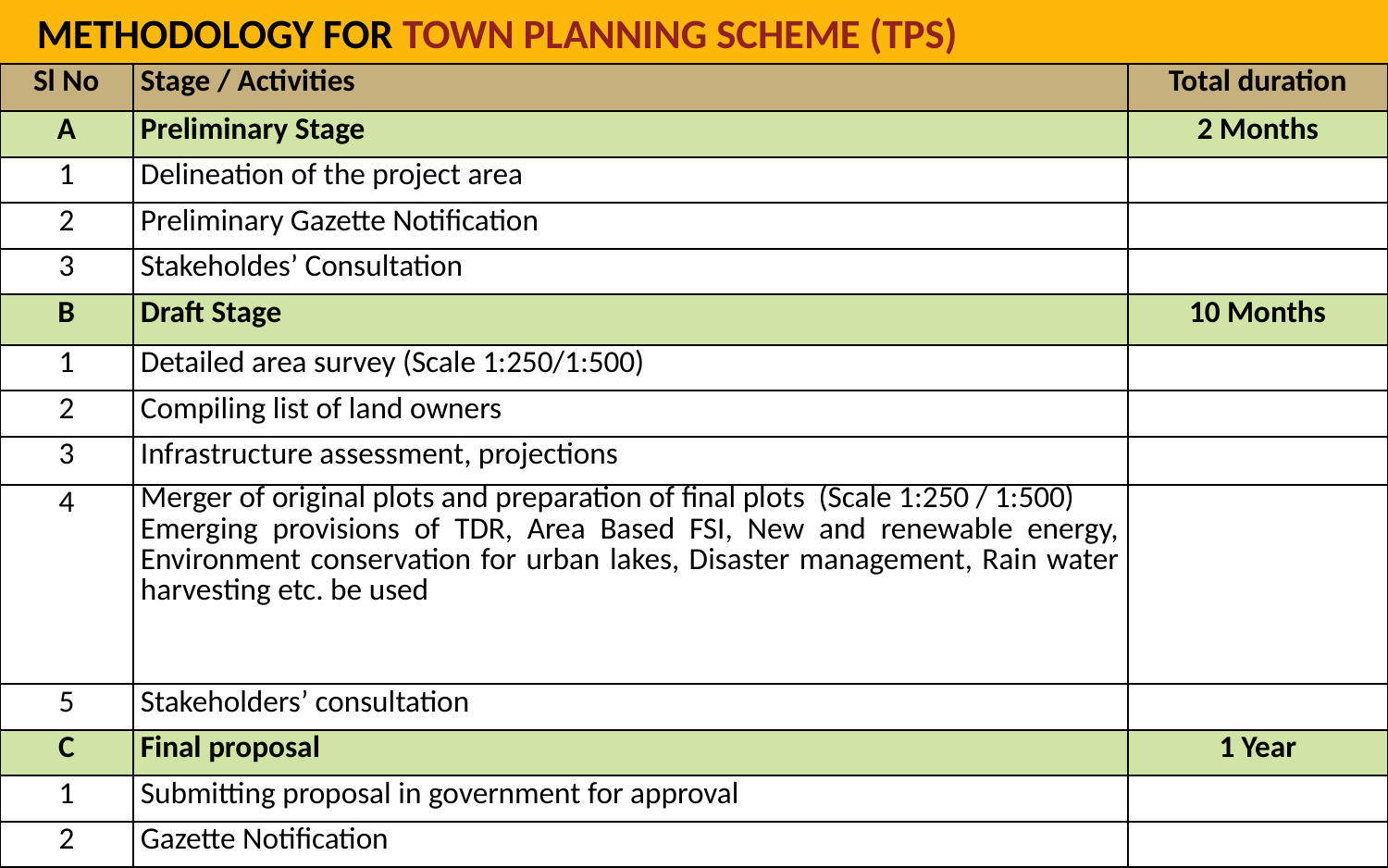

# METHODOLOGY FOR TOWN PLANNING SCHEME (TPS)
| Sl No | Stage / Activities | Total duration |
| --- | --- | --- |
| A | Preliminary Stage | 2 Months |
| 1 | Delineation of the project area |  |
| 2 | Preliminary Gazette Notification |  |
| 3 | Stakeholdes’ Consultation |  |
| B | Draft Stage | 10 Months |
| 1 | Detailed area survey (Scale 1:250/1:500) |  |
| 2 | Compiling list of land owners |  |
| 3 | Infrastructure assessment, projections |  |
| 4 | Merger of original plots and preparation of final plots (Scale 1:250 / 1:500) Emerging provisions of TDR, Area Based FSI, New and renewable energy, Environment conservation for urban lakes, Disaster management, Rain water harvesting etc. be used |  |
| 5 | Stakeholders’ consultation |  |
| C | Final proposal | 1 Year |
| 1 | Submitting proposal in government for approval |  |
| 2 | Gazette Notification |  |